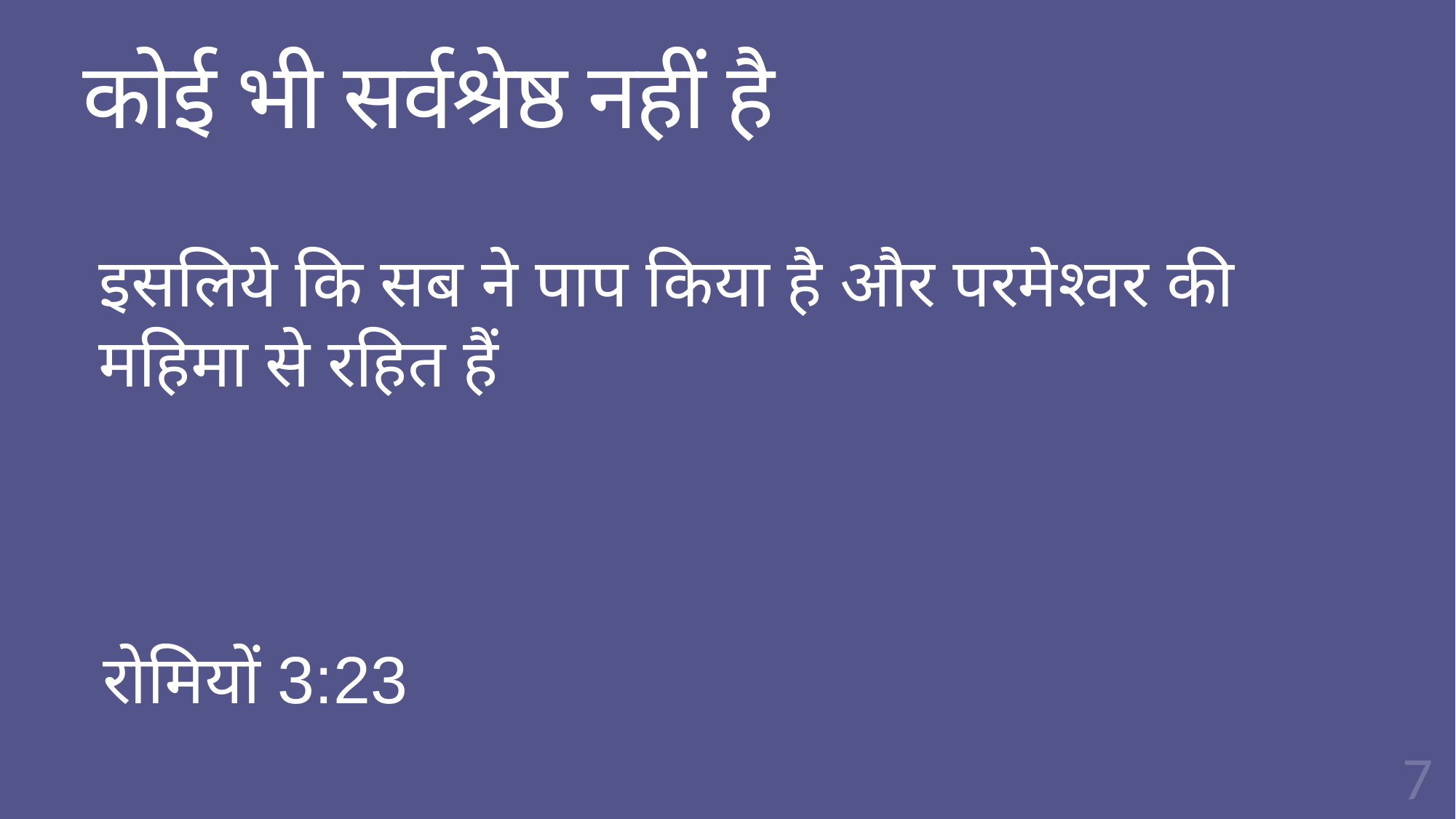

# कोई भी सर्वश्रेष्ठ नहीं है
इसलिये कि सब ने पाप किया है और परमेश्‍वर की महिमा से रहित हैं
रोमियों 3:23
7